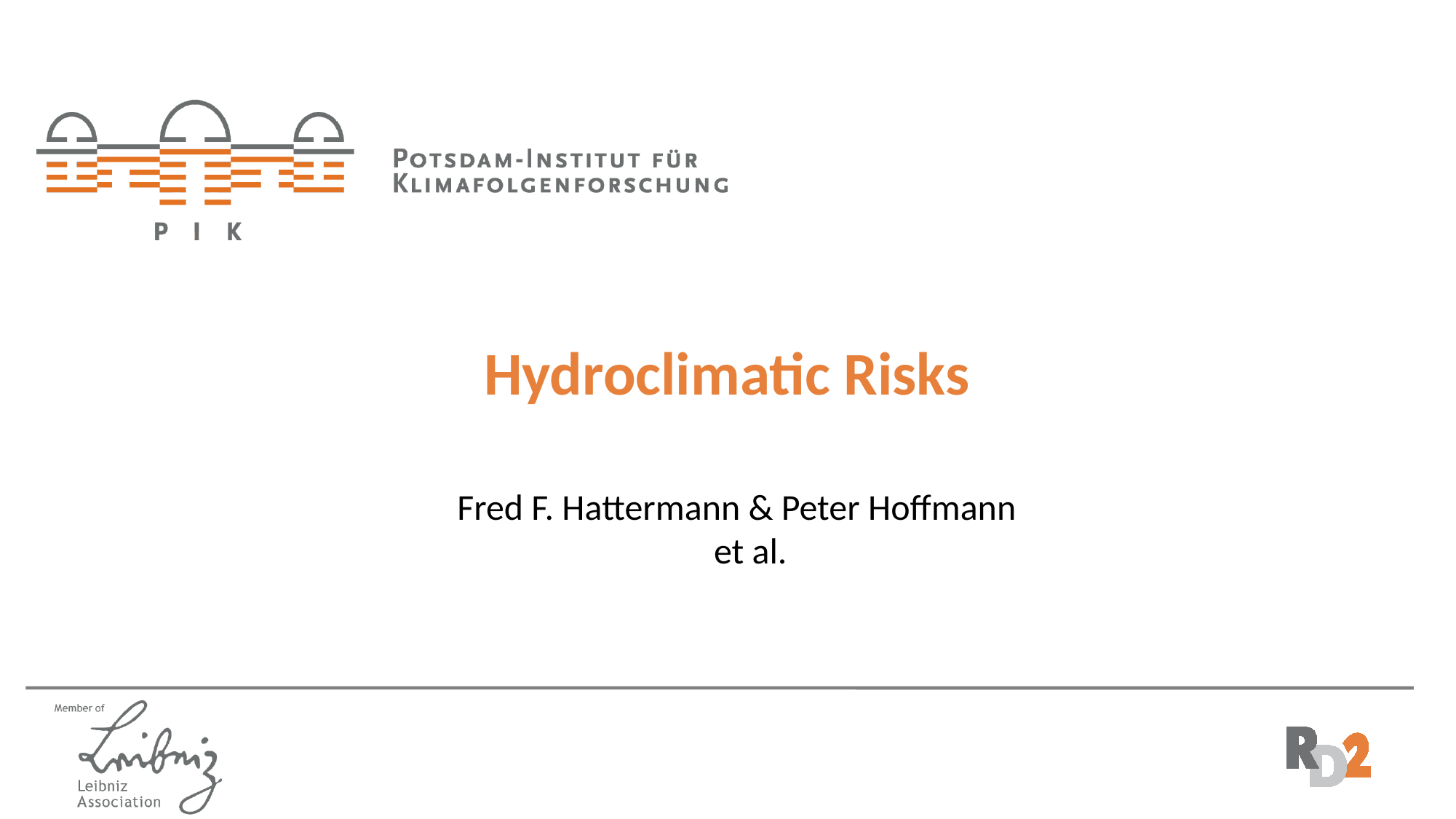

# Hydroclimatic Risks
Fred F. Hattermann & Peter Hoffmann
et al.